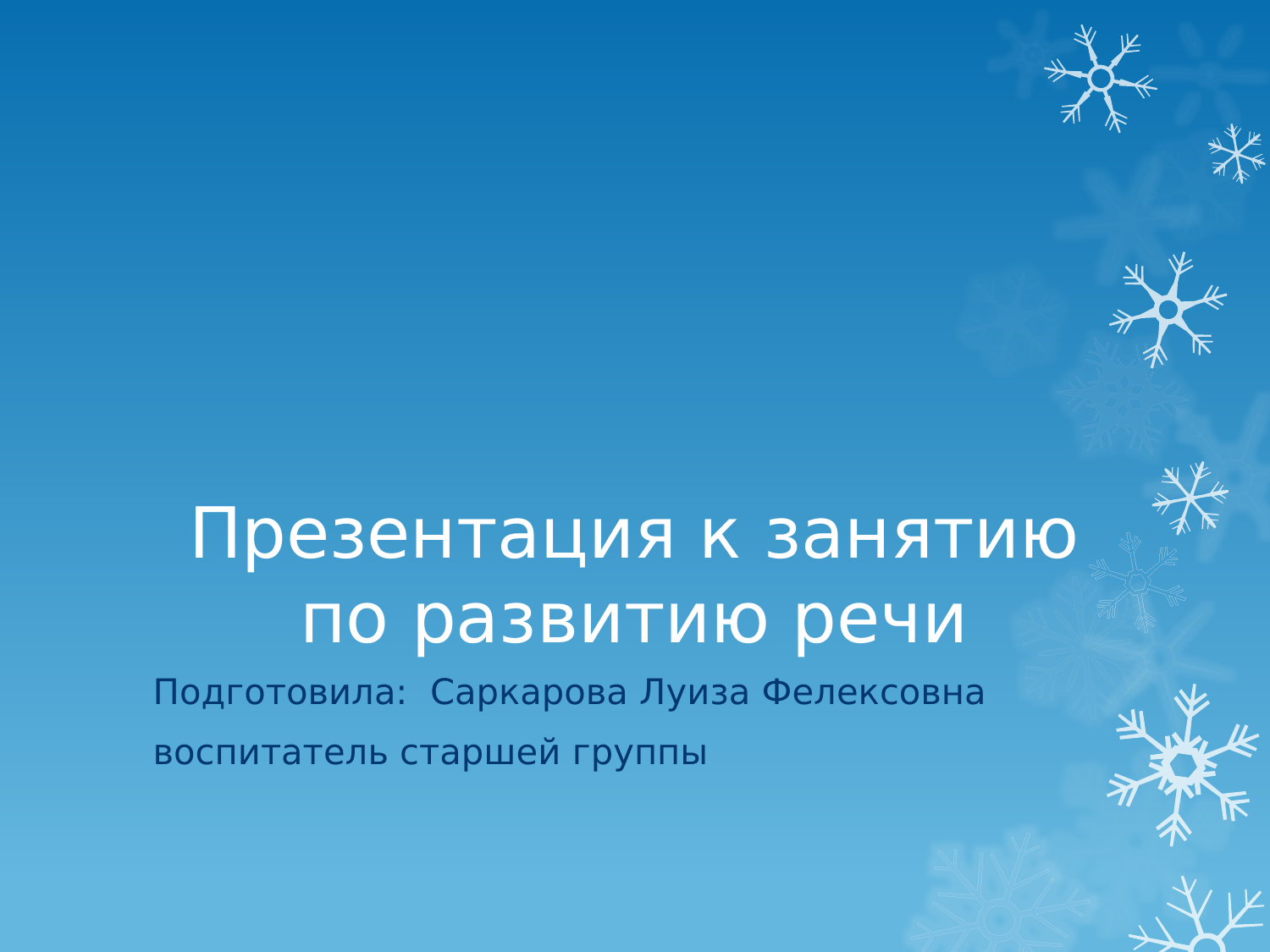

# Презентация к занятию по развитию речи
Подготовила:  Саркарова Луиза Фелексовна
воспитатель старшей группы